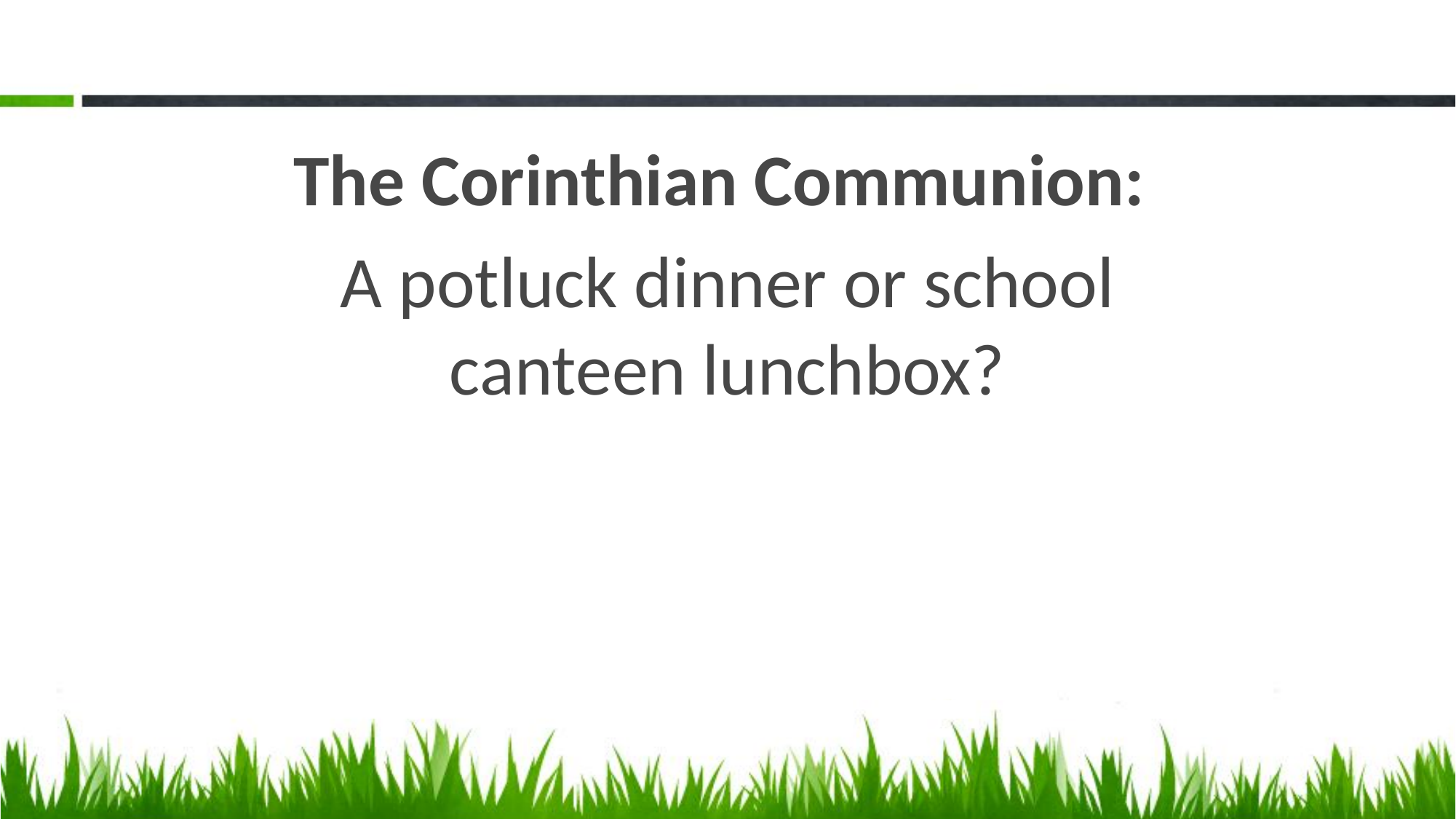

#
The Corinthian Communion:
A potluck dinner or school canteen lunchbox?